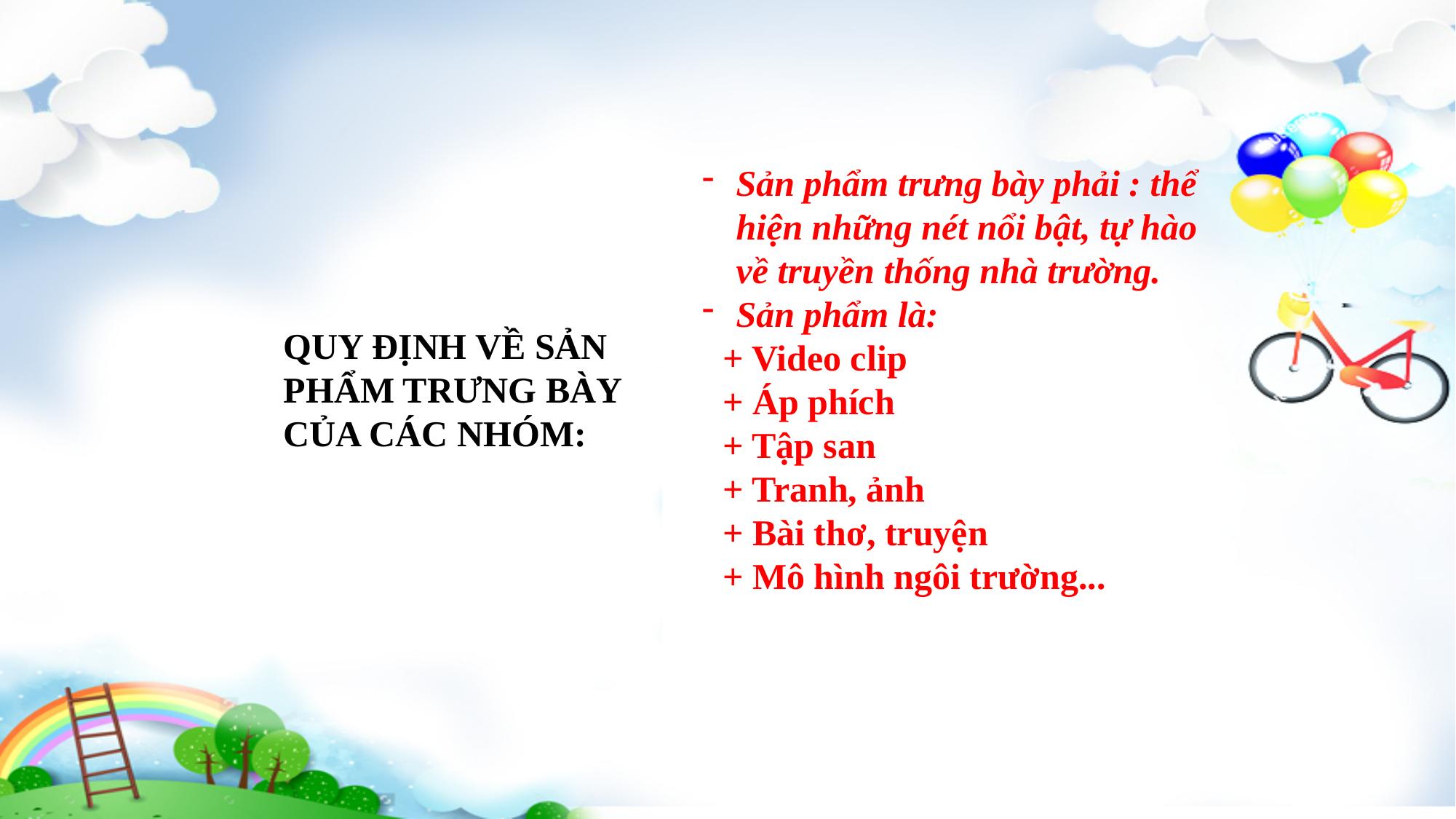

Sản phẩm trưng bày phải : thể hiện những nét nổi bật, tự hào về truyền thống nhà trường.
Sản phẩm là:
+ Video clip
+ Áp phích
+ Tập san
+ Tranh, ảnh
+ Bài thơ, truyện
+ Mô hình ngôi trường...

QUY ĐỊNH VỀ SẢN PHẨM TRƯNG BÀY CỦA CÁC NHÓM: